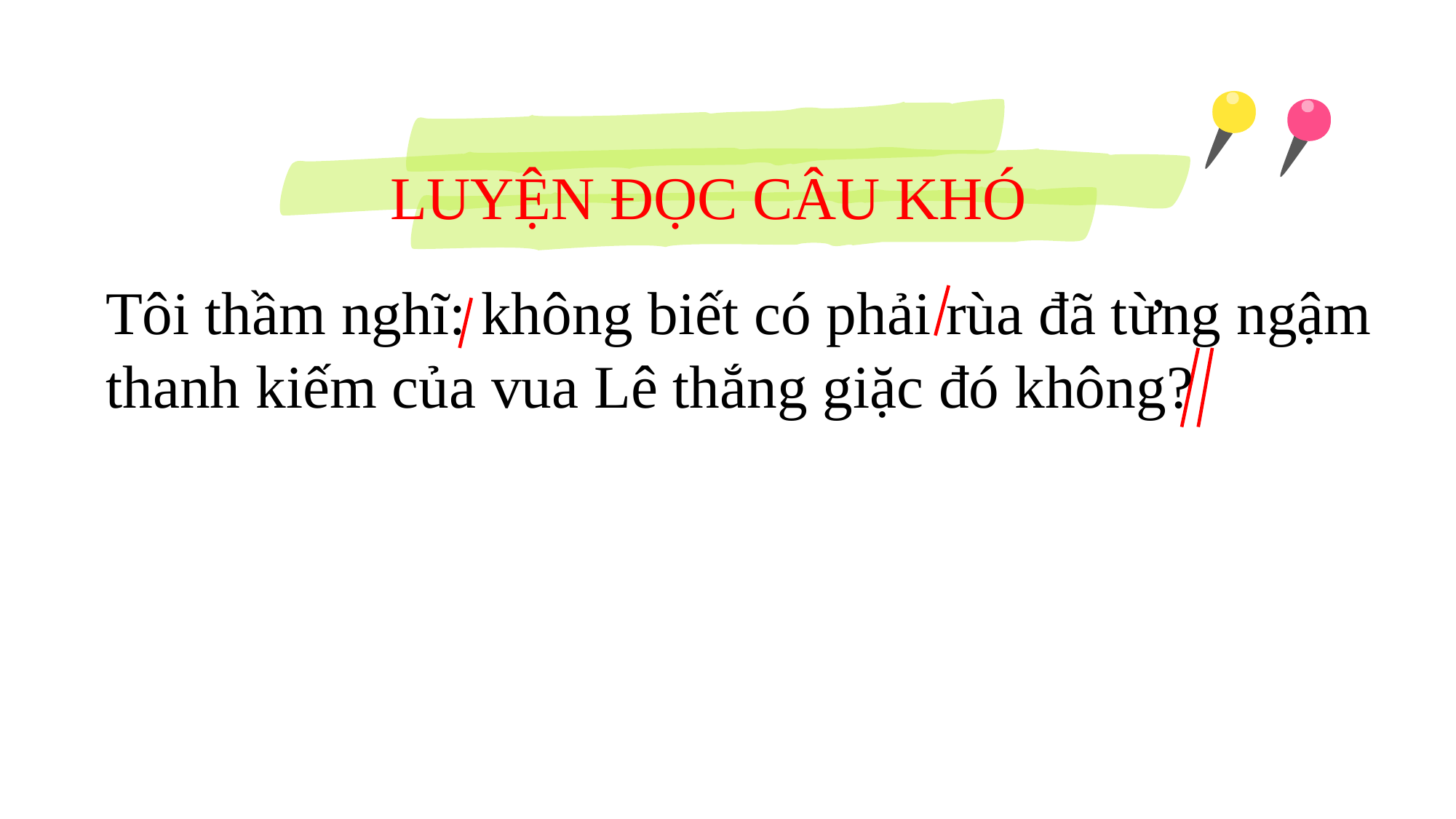

LUYỆN ĐỌC CÂU KHÓ
Tôi thầm nghĩ: không biết có phải rùa đã từng ngậm thanh kiếm của vua Lê thắng giặc đó không?